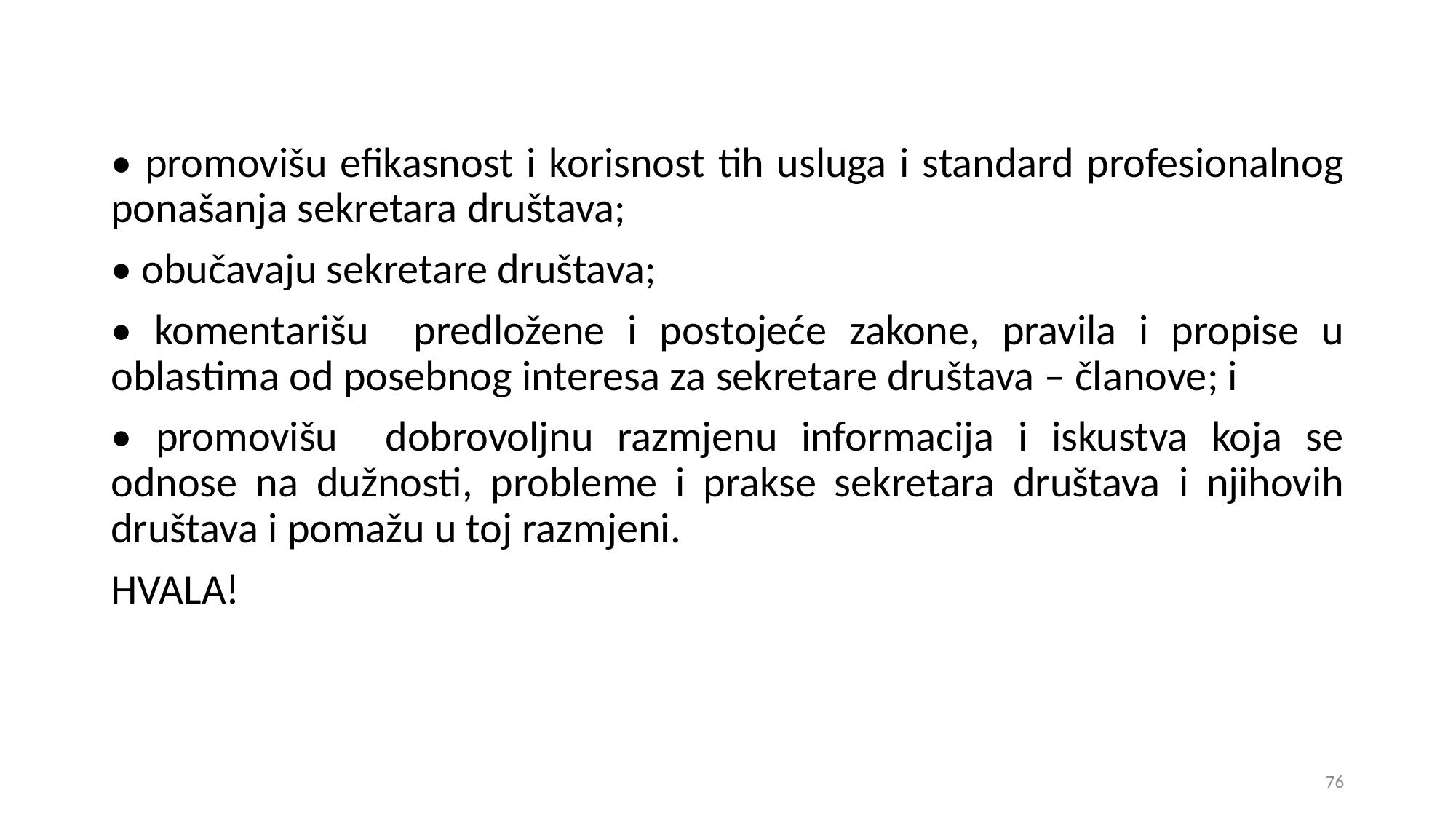

• promovišu efikasnost i korisnost tih usluga i standard profesionalnog ponašanja sekretara društava;
• obučavaju sekretare društava;
• komentarišu  predložene i postojeće zakone, pravila i propise u oblastima od posebnog interesa za sekretare društava – članove; i
• promovišu  dobrovoljnu razmjenu informacija i iskustva koja se odnose na dužnosti, probleme i prakse sekretara društava i njihovih društava i pomažu u toj razmjeni.
HVALA!
76